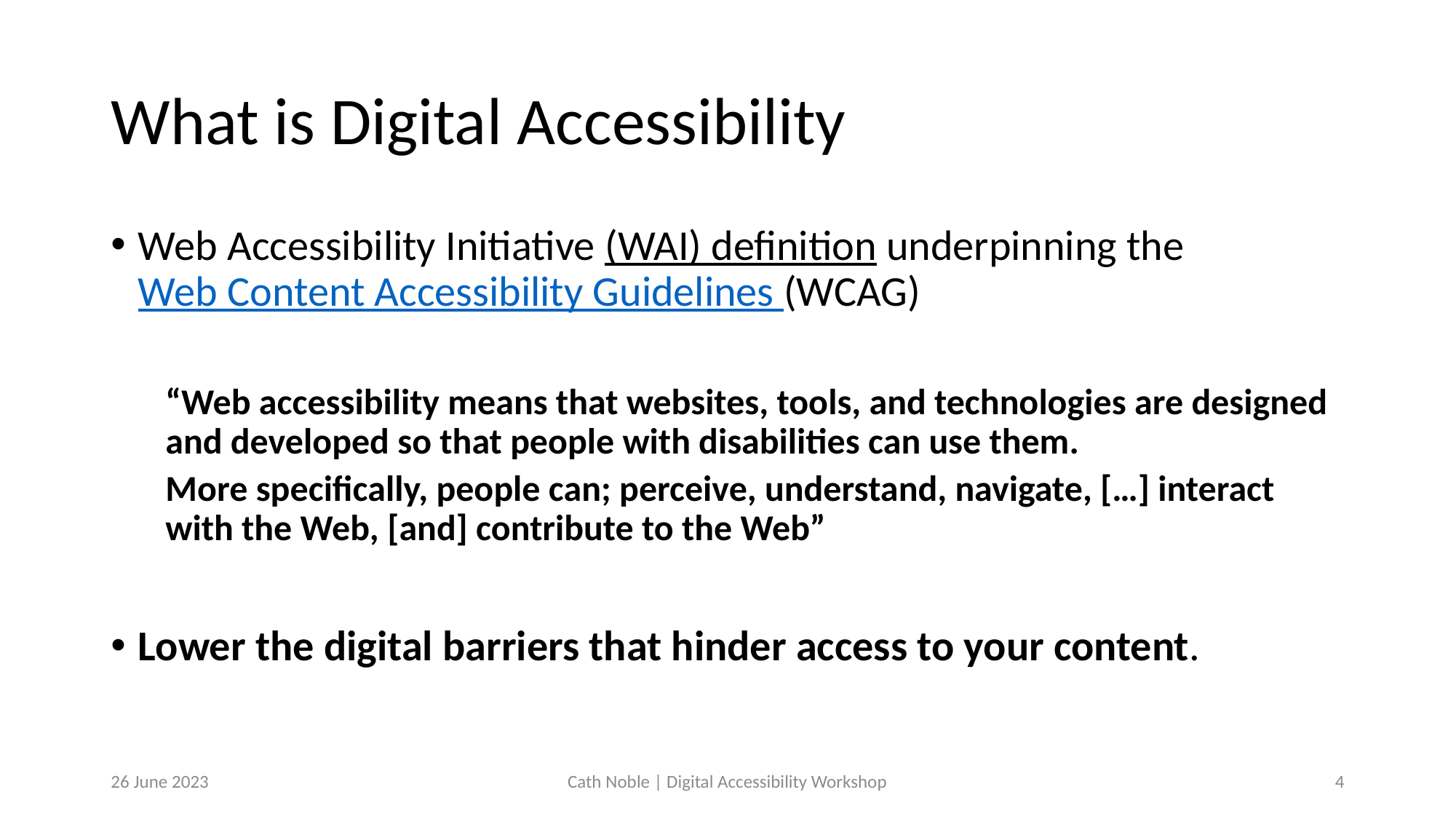

# What is Digital Accessibility
Web Accessibility Initiative (WAI) definition underpinning the
Web Content Accessibility Guidelines (WCAG)

“Web accessibility means that websites, tools, and technologies are designed and developed so that people with disabilities can use them.
More specifically, people can; perceive, understand, navigate, […] interact with the Web, [and] contribute to the Web”

Lower the digital barriers that hinder access to your content.
26 June 2023
Cath Noble | Digital Accessibility Workshop
4